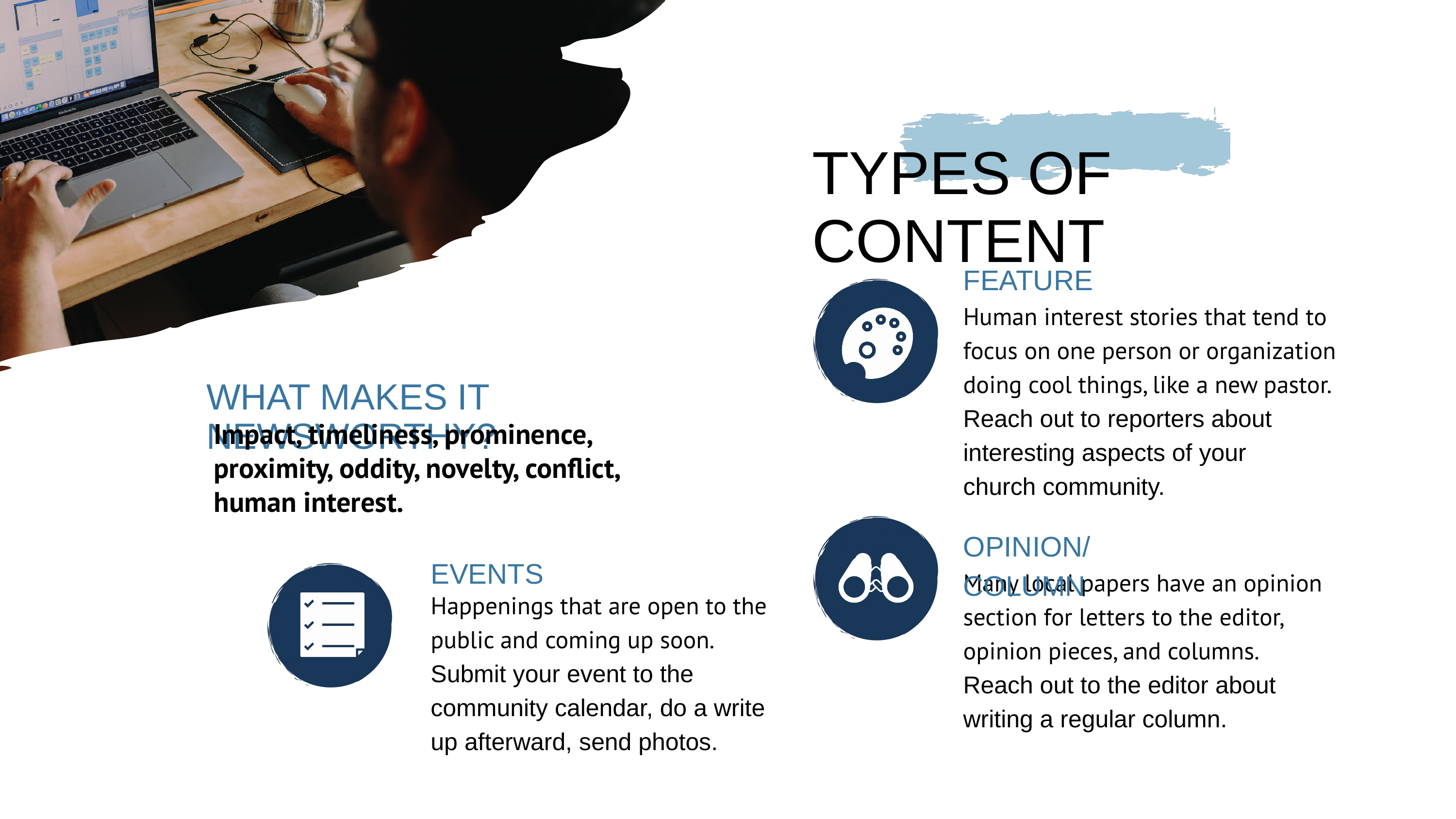

TYPES OF CONTENT
FEATURE

Human interest stories that tend to focus on one person or organization doing cool things, like a new pastor.
Reach out to reporters about interesting aspects of your
church community.

WHAT MAKES IT NEWSWORTHY?
Impact, timeliness, prominence, proximity, oddity, novelty, conflict, human interest.

OPINION/COLUMN
EVENTS

Many local papers have an opinion section for letters to the editor, opinion pieces, and columns.
Reach out to the editor about writing a regular column.
Happenings that are open to the public and coming up soon.
Submit your event to the community calendar, do a write up afterward, send photos.